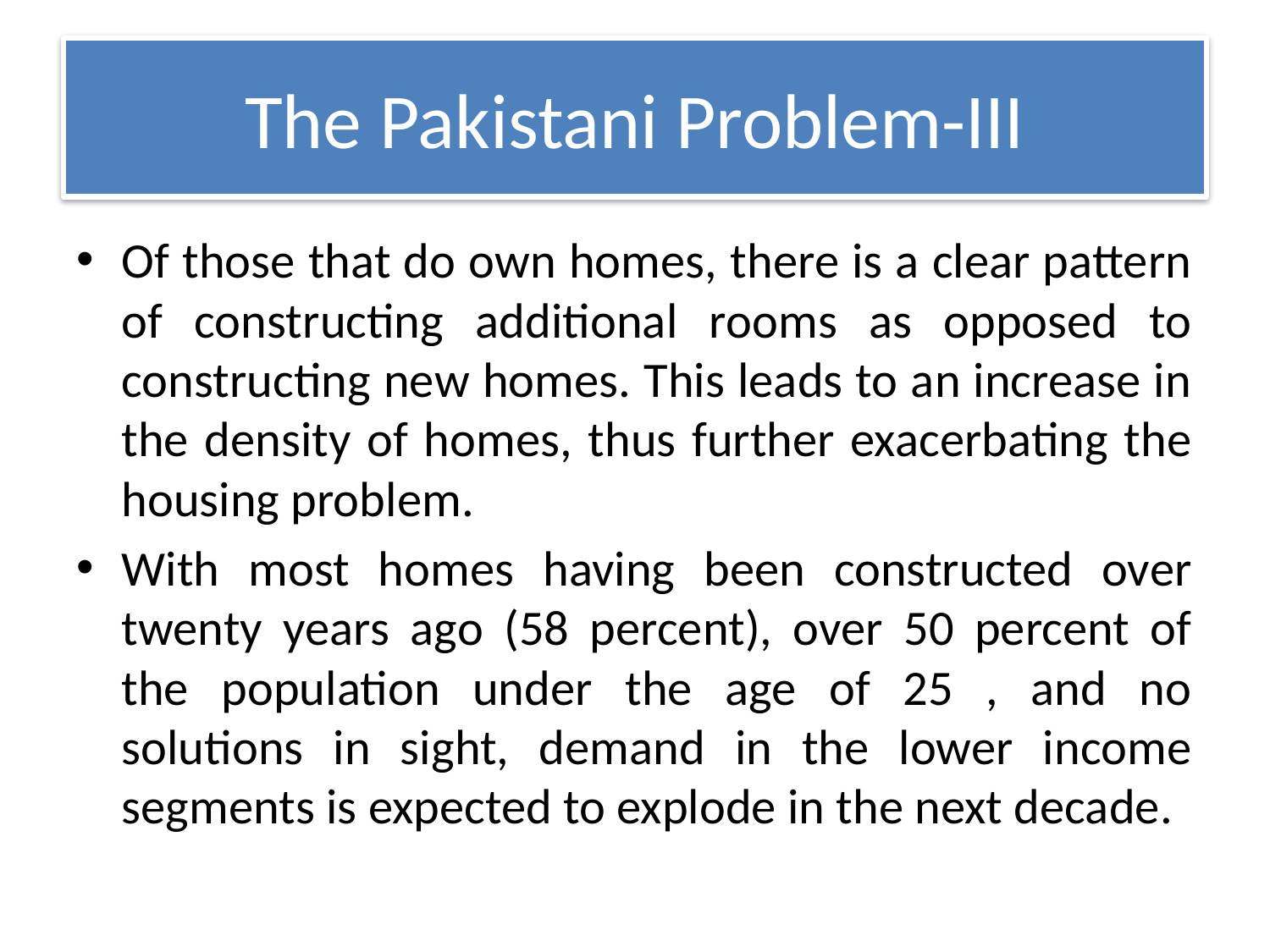

# The Pakistani Problem-III
Of those that do own homes, there is a clear pattern of constructing additional rooms as opposed to constructing new homes. This leads to an increase in the density of homes, thus further exacerbating the housing problem.
With most homes having been constructed over twenty years ago (58 percent), over 50 percent of the population under the age of 25 , and no solutions in sight, demand in the lower income segments is expected to explode in the next decade.